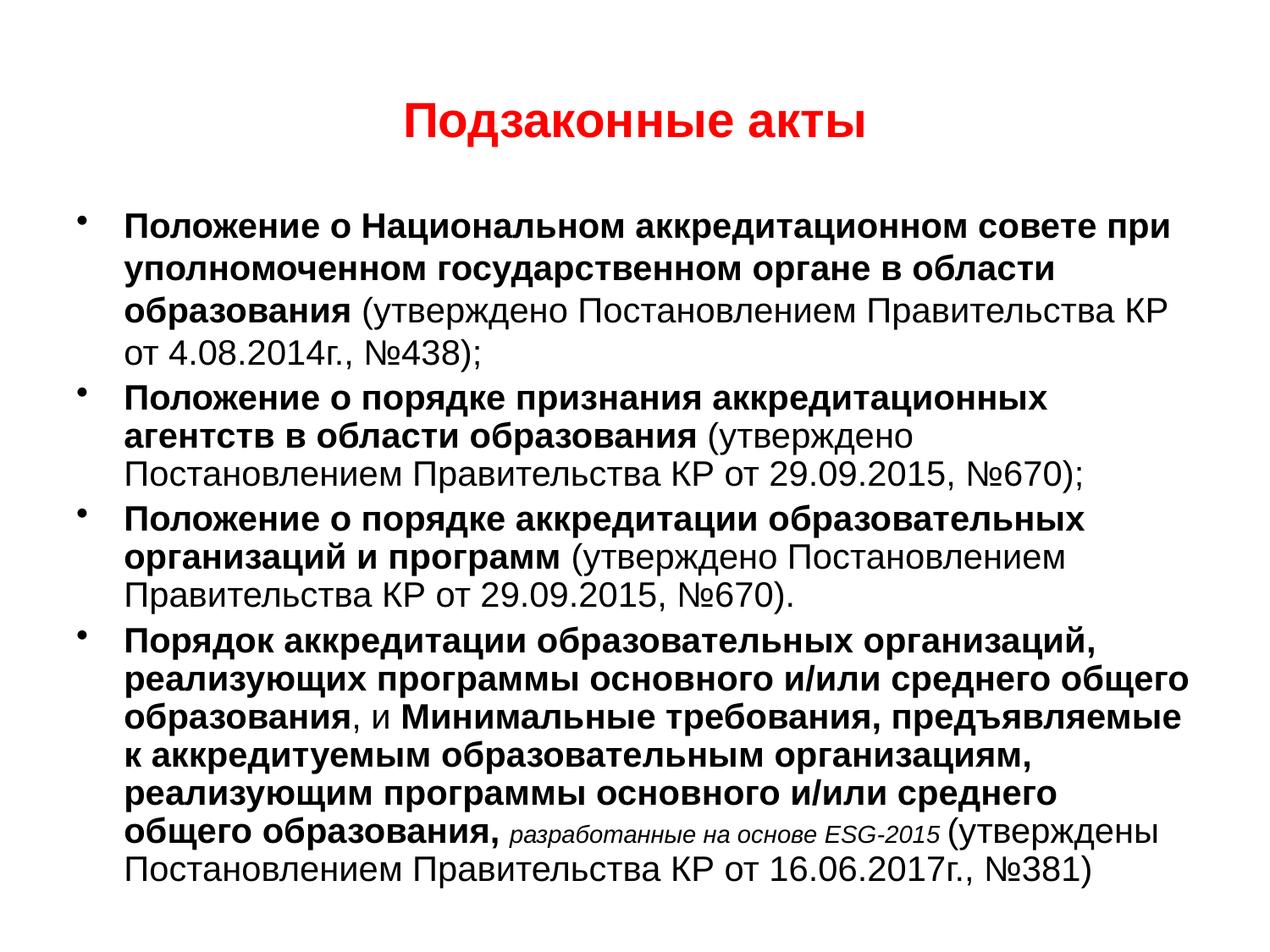

# Подзаконные акты
Положение о Национальном аккредитационном совете при уполномоченном государственном органе в области образования (утверждено Постановлением Правительства КР от 4.08.2014г., №438);
Положение о порядке признания аккредитационных агентств в области образования (утверждено Постановлением Правительства КР от 29.09.2015, №670);
Положение о порядке аккредитации образовательных организаций и программ (утверждено Постановлением Правительства КР от 29.09.2015, №670).
Порядок аккредитации образовательных организаций, реализующих программы основного и/или среднего общего образования, и Минимальные требования, предъявляемые к аккредитуемым образовательным организациям, реализующим программы основного и/или среднего общего образования, разработанные на основе ESG-2015 (утверждены Постановлением Правительства КР от 16.06.2017г., №381)